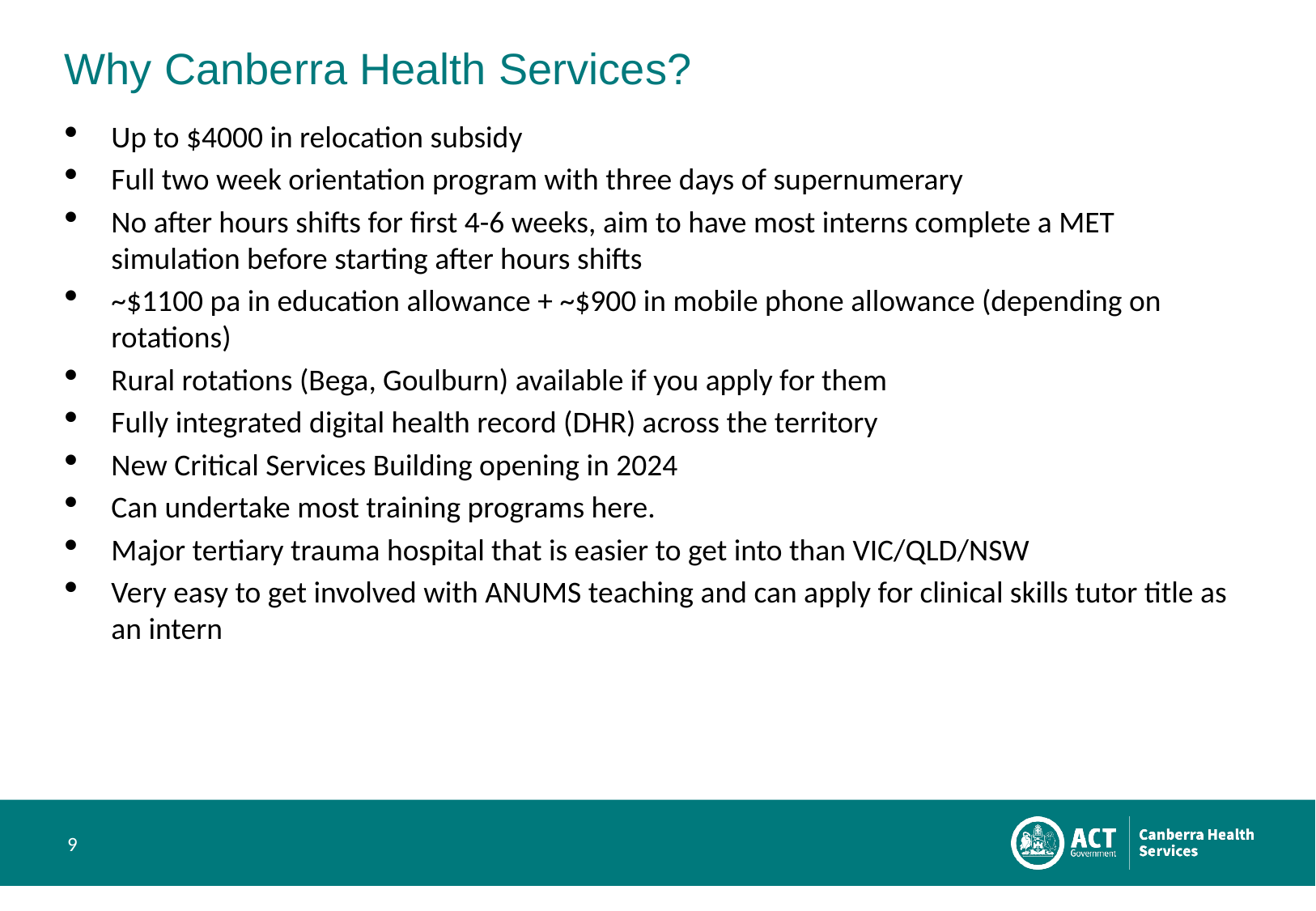

# Why Canberra Health Services?
Up to $4000 in relocation subsidy
Full two week orientation program with three days of supernumerary
No after hours shifts for first 4-6 weeks, aim to have most interns complete a MET simulation before starting after hours shifts
~$1100 pa in education allowance + ~$900 in mobile phone allowance (depending on rotations)
Rural rotations (Bega, Goulburn) available if you apply for them
Fully integrated digital health record (DHR) across the territory
New Critical Services Building opening in 2024
Can undertake most training programs here.
Major tertiary trauma hospital that is easier to get into than VIC/QLD/NSW
Very easy to get involved with ANUMS teaching and can apply for clinical skills tutor title as an intern

9